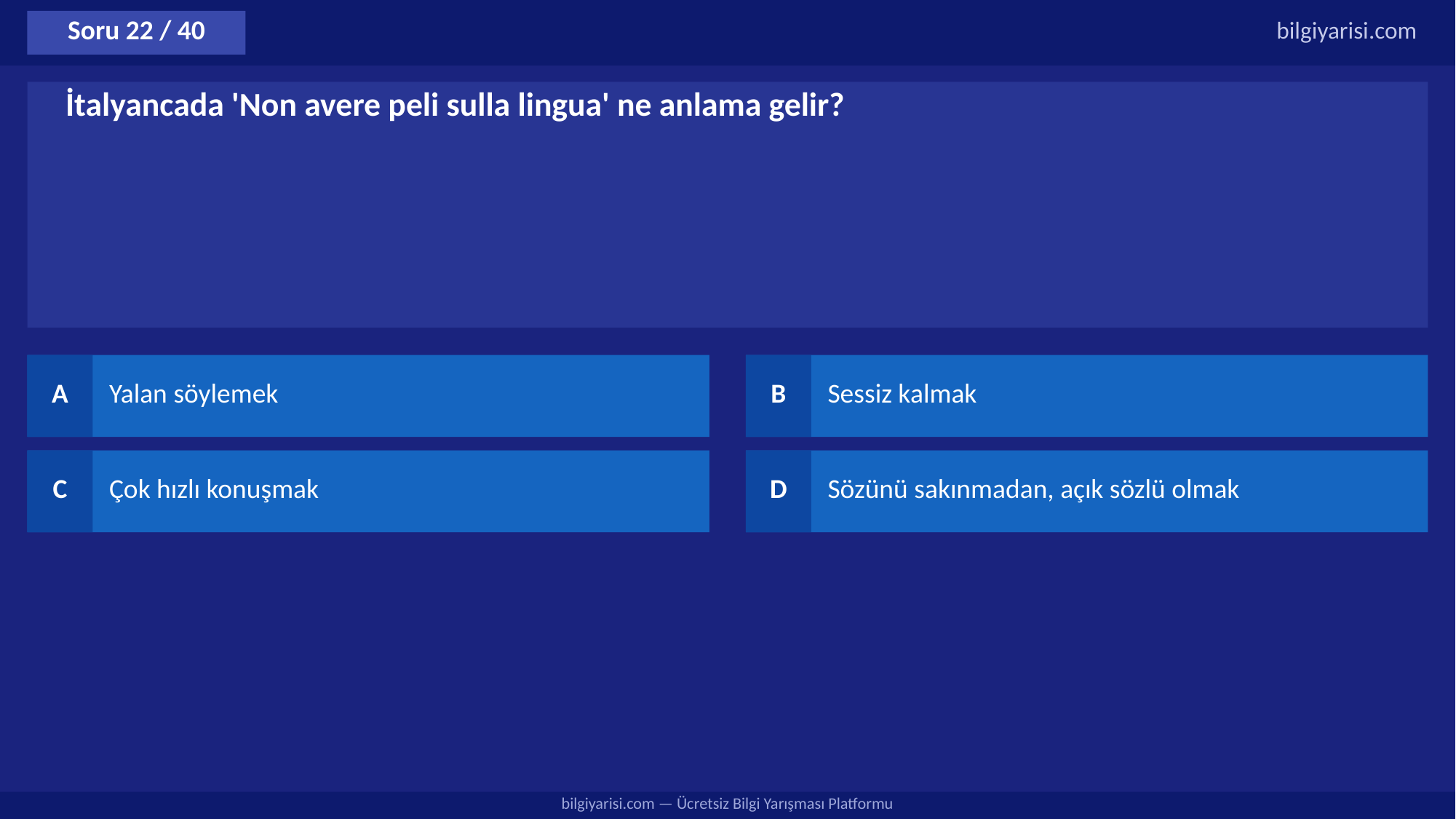

Soru 22 / 40
bilgiyarisi.com

İtalyancada 'Non avere peli sulla lingua' ne anlama gelir?

A
Yalan söylemek

B
Sessiz kalmak

C
Çok hızlı konuşmak

D
Sözünü sakınmadan, açık sözlü olmak
bilgiyarisi.com — Ücretsiz Bilgi Yarışması Platformu